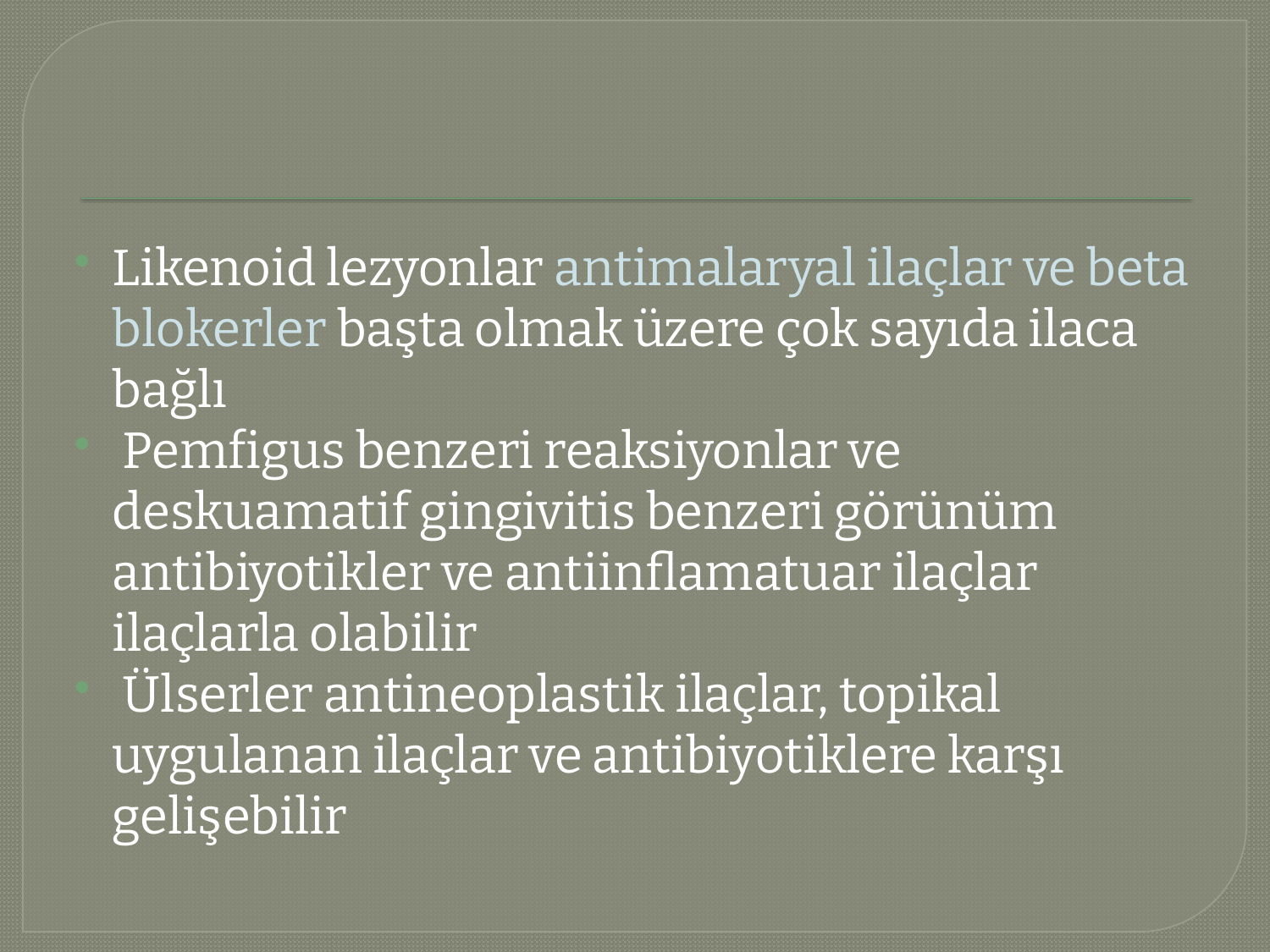

#
Likenoid lezyonlar antimalaryal ilaçlar ve beta blokerler başta olmak üzere çok sayıda ilaca bağlı
 Pemfigus benzeri reaksiyonlar ve deskuamatif gingivitis benzeri görünüm antibiyotikler ve antiinflamatuar ilaçlar ilaçlarla olabilir
 Ülserler antineoplastik ilaçlar, topikal uygulanan ilaçlar ve antibiyotiklere karşı gelişebilir